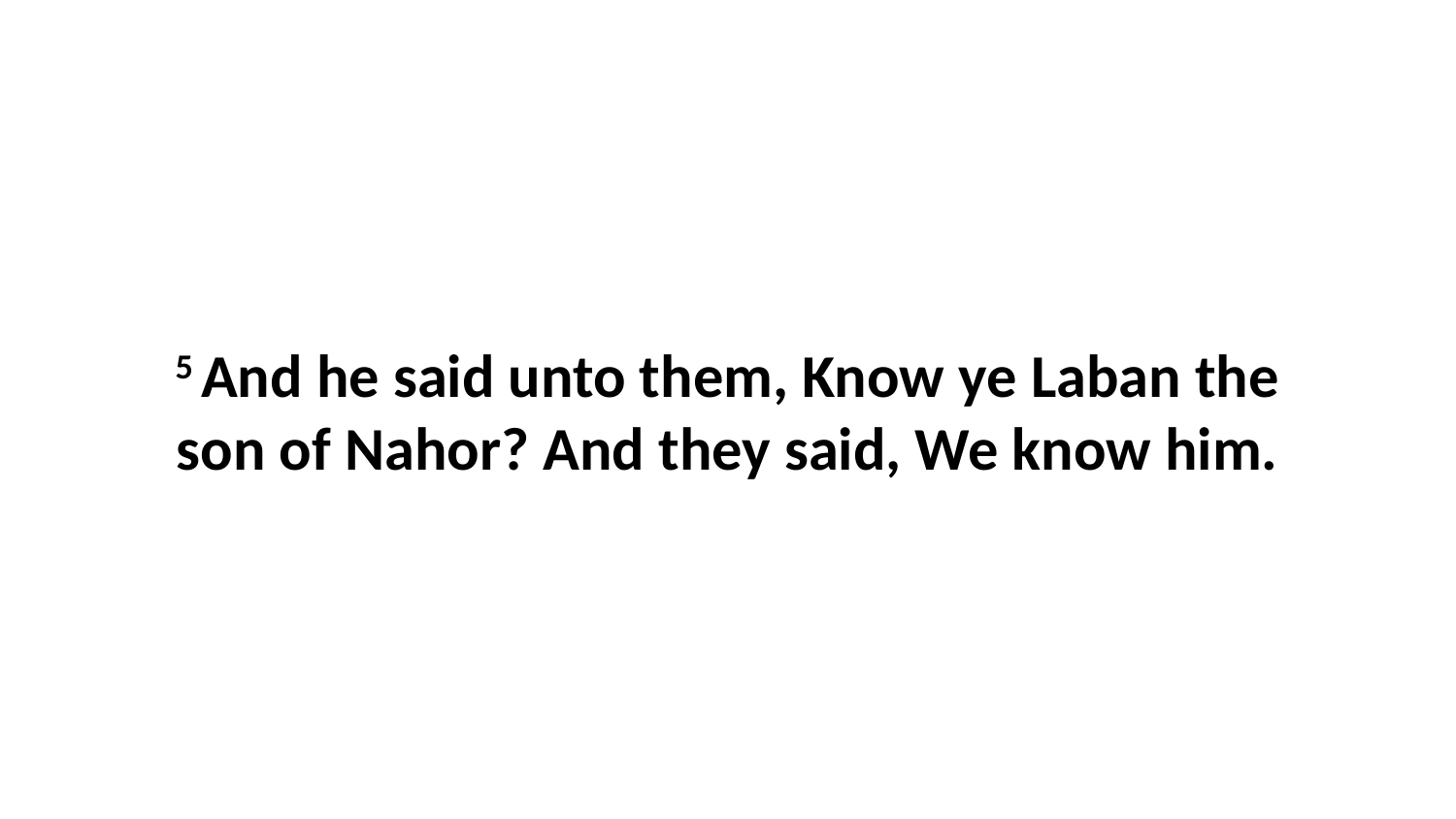

5 And he said unto them, Know ye Laban the son of Nahor? And they said, We know him.